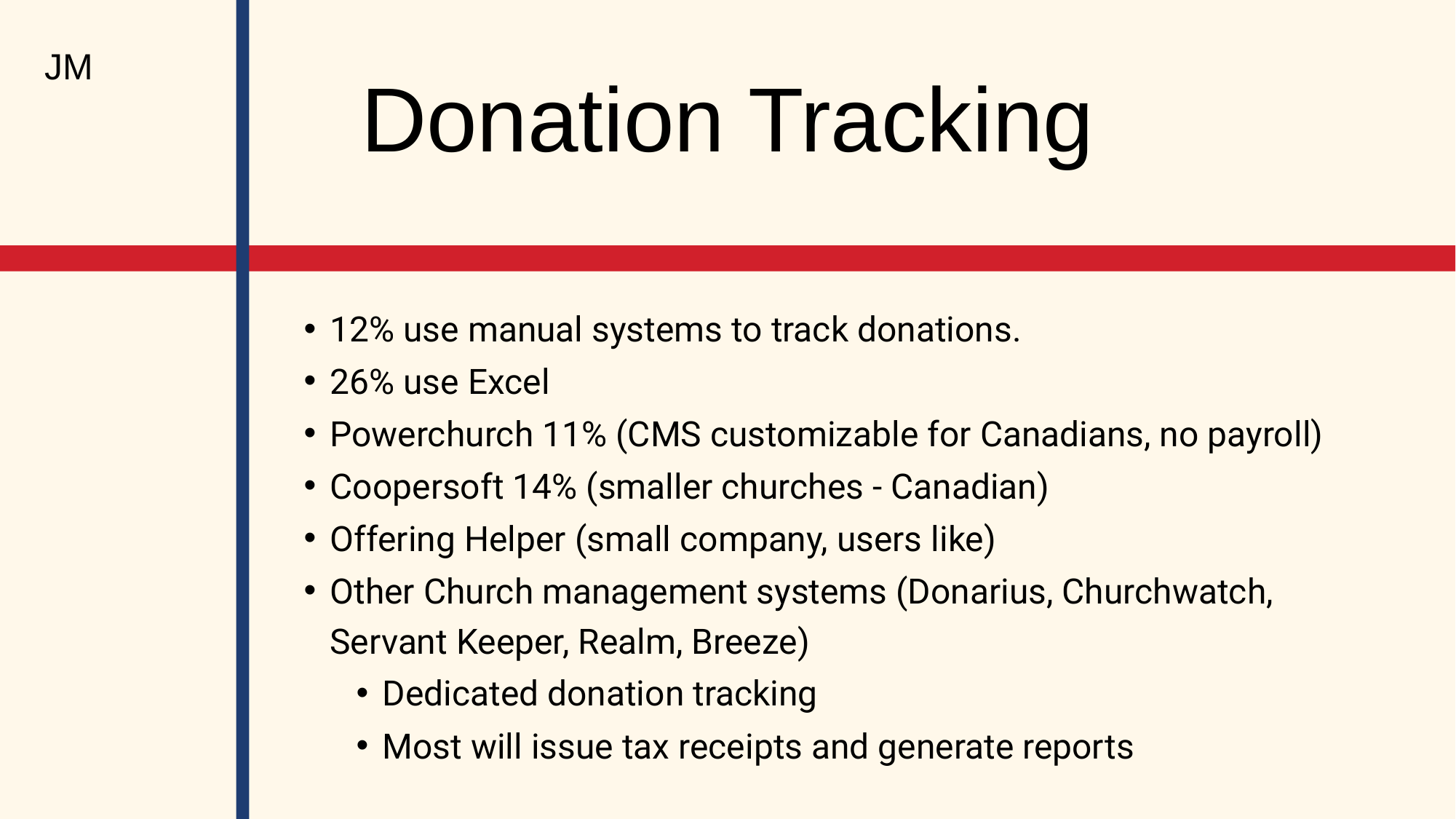

JM
# Donation Tracking
12% use manual systems to track donations.
26% use Excel
Powerchurch 11% (CMS customizable for Canadians, no payroll)
Coopersoft 14% (smaller churches - Canadian)
Offering Helper (small company, users like)
Other Church management systems (Donarius, Churchwatch, Servant Keeper, Realm, Breeze)
Dedicated donation tracking
Most will issue tax receipts and generate reports